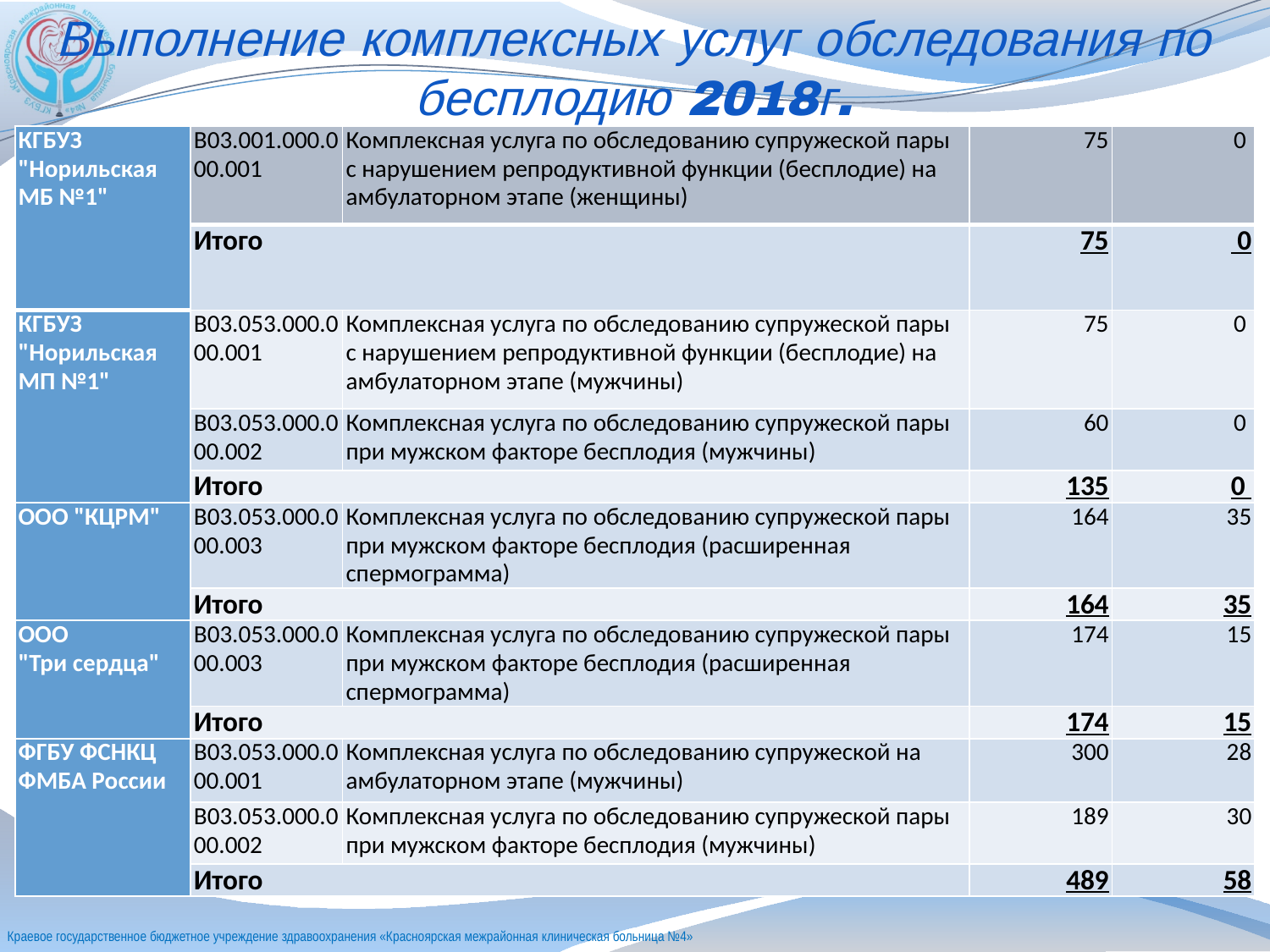

# Выполнение комплексных услуг обследования по бесплодию 2018г.
| КГБУЗ "Норильская МБ №1" | B03.001.000.000.001 | Комплексная услуга по обследованию супружеской пары с нарушением репродуктивной функции (бесплодие) на амбулаторном этапе (женщины) | 75 | 0 |
| --- | --- | --- | --- | --- |
|  | Итого |  | 75 | 0 |
| КГБУЗ "Норильская МП №1" | B03.053.000.000.001 | Комплексная услуга по обследованию супружеской пары с нарушением репродуктивной функции (бесплодие) на амбулаторном этапе (мужчины) | 75 | 0 |
|  | B03.053.000.000.002 | Комплексная услуга по обследованию супружеской пары при мужском факторе бесплодия (мужчины) | 60 | 0 |
|  | Итого |  | 135 | 0 |
| ООО "КЦРМ" | B03.053.000.000.003 | Комплексная услуга по обследованию супружеской пары при мужском факторе бесплодия (расширенная спермограмма) | 164 | 35 |
|  | Итого |  | 164 | 35 |
| ООО "Три сердца" | B03.053.000.000.003 | Комплексная услуга по обследованию супружеской пары при мужском факторе бесплодия (расширенная спермограмма) | 174 | 15 |
|  | Итого |  | 174 | 15 |
| ФГБУ ФСНКЦ ФМБА России | B03.053.000.000.001 | Комплексная услуга по обследованию супружеской на амбулаторном этапе (мужчины) | 300 | 28 |
|  | B03.053.000.000.002 | Комплексная услуга по обследованию супружеской пары при мужском факторе бесплодия (мужчины) | 189 | 30 |
|  | Итого |  | 489 | 58 |